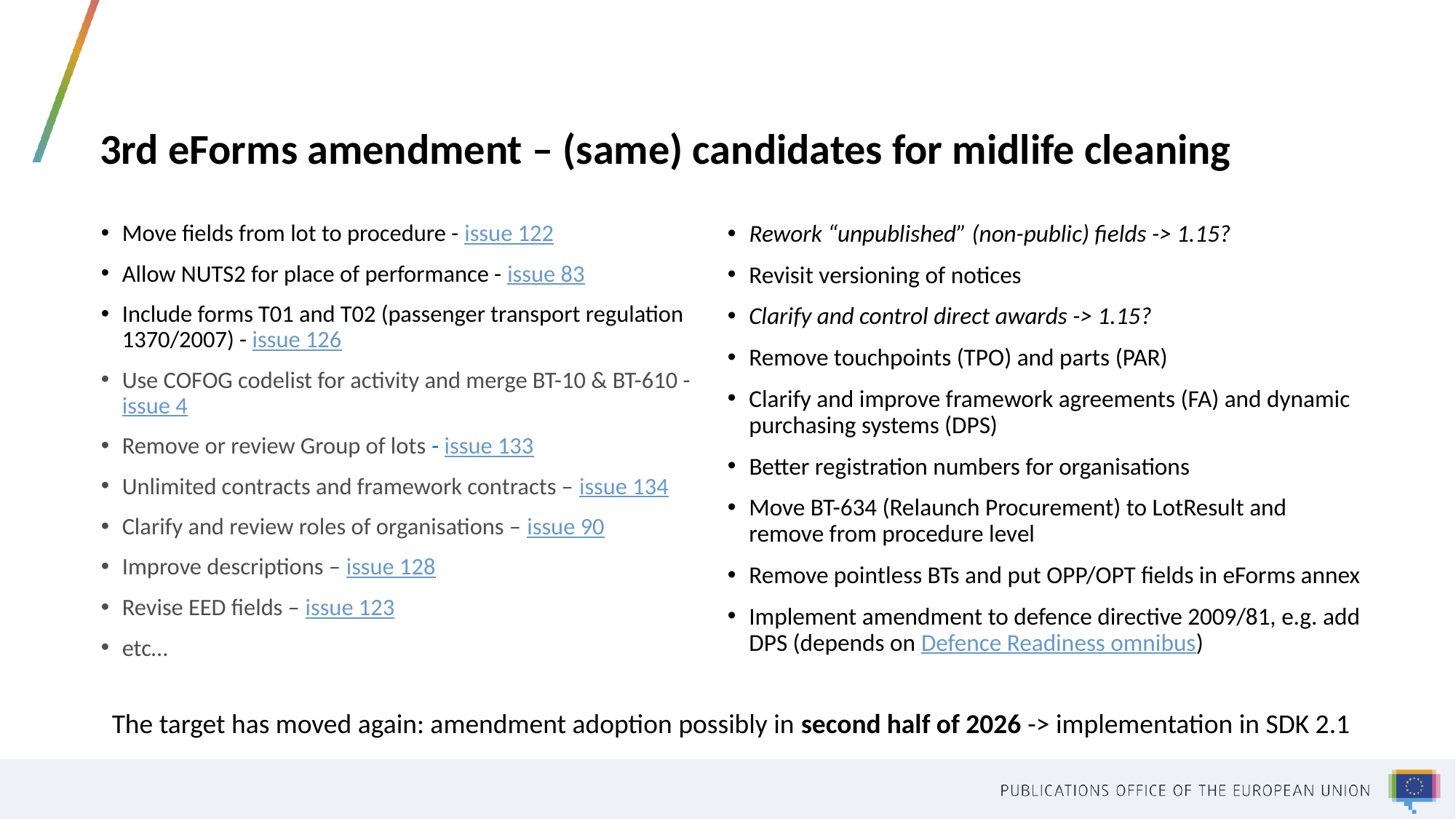

# 3rd eForms amendment – (same) candidates for midlife cleaning
Move fields from lot to procedure - issue 122
Allow NUTS2 for place of performance - issue 83
Include forms T01 and T02 (passenger transport regulation 1370/2007) - issue 126
Use COFOG codelist for activity and merge BT-10 & BT-610 - issue 4
Remove or review Group of lots - issue 133
Unlimited contracts and framework contracts – issue 134
Clarify and review roles of organisations – issue 90
Improve descriptions – issue 128
Revise EED fields – issue 123
etc…

Rework “unpublished” (non-public) fields -> 1.15?
Revisit versioning of notices
Clarify and control direct awards -> 1.15?
Remove touchpoints (TPO) and parts (PAR)
Clarify and improve framework agreements (FA) and dynamic purchasing systems (DPS)
Better registration numbers for organisations
Move BT-634 (Relaunch Procurement) to LotResult and remove from procedure level
Remove pointless BTs and put OPP/OPT fields in eForms annex
Implement amendment to defence directive 2009/81, e.g. add DPS (depends on Defence Readiness omnibus)

The target has moved again: amendment adoption possibly in second half of 2026 -> implementation in SDK 2.1